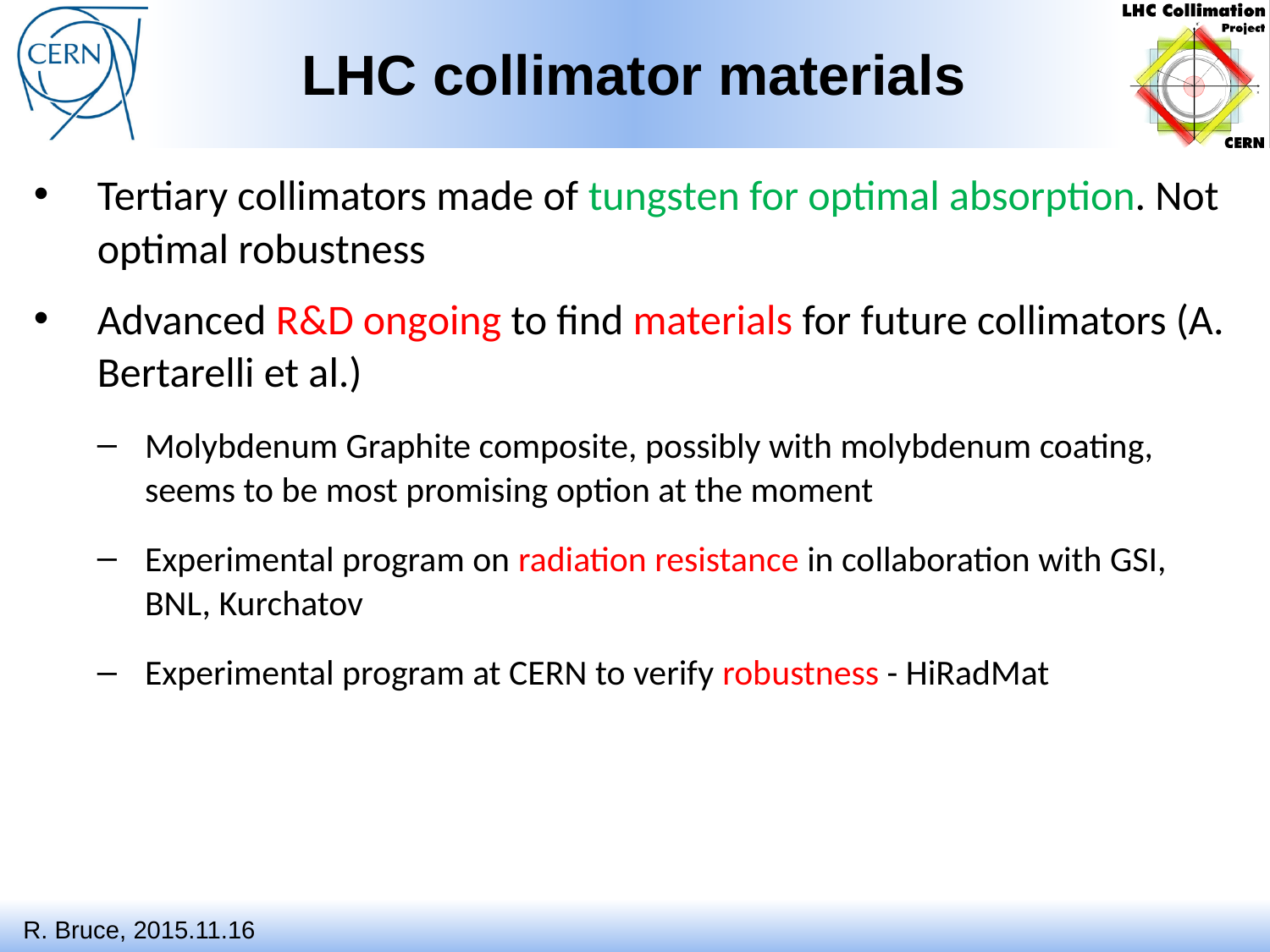

# LHC collimator materials
Tertiary collimators made of tungsten for optimal absorption. Not optimal robustness
Advanced R&D ongoing to find materials for future collimators (A. Bertarelli et al.)
Molybdenum Graphite composite, possibly with molybdenum coating, seems to be most promising option at the moment
Experimental program on radiation resistance in collaboration with GSI, BNL, Kurchatov
Experimental program at CERN to verify robustness - HiRadMat

R. Bruce, 2015.11.16